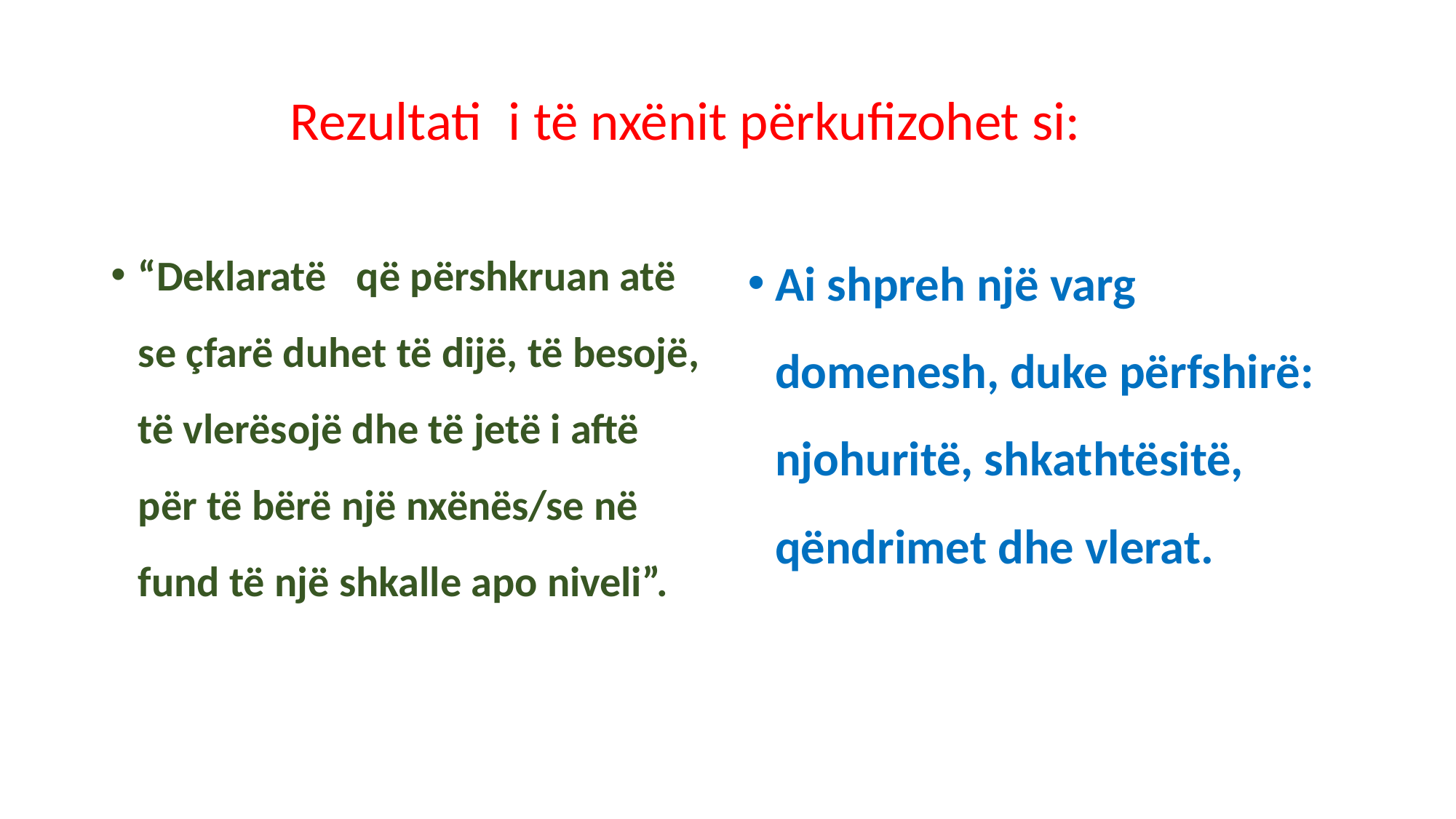

# Rezultati	i të nxënit përkufizohet si:
“Deklaratë	që përshkruan atë se çfarë duhet të dijë, të besojë, të vlerësojë dhe të jetë i aftë për të bërë një nxënës/se në fund të një shkalle apo niveli”.
Ai shpreh një varg domenesh, duke përfshirë: njohuritë, shkathtësitë, qëndrimet dhe vlerat.